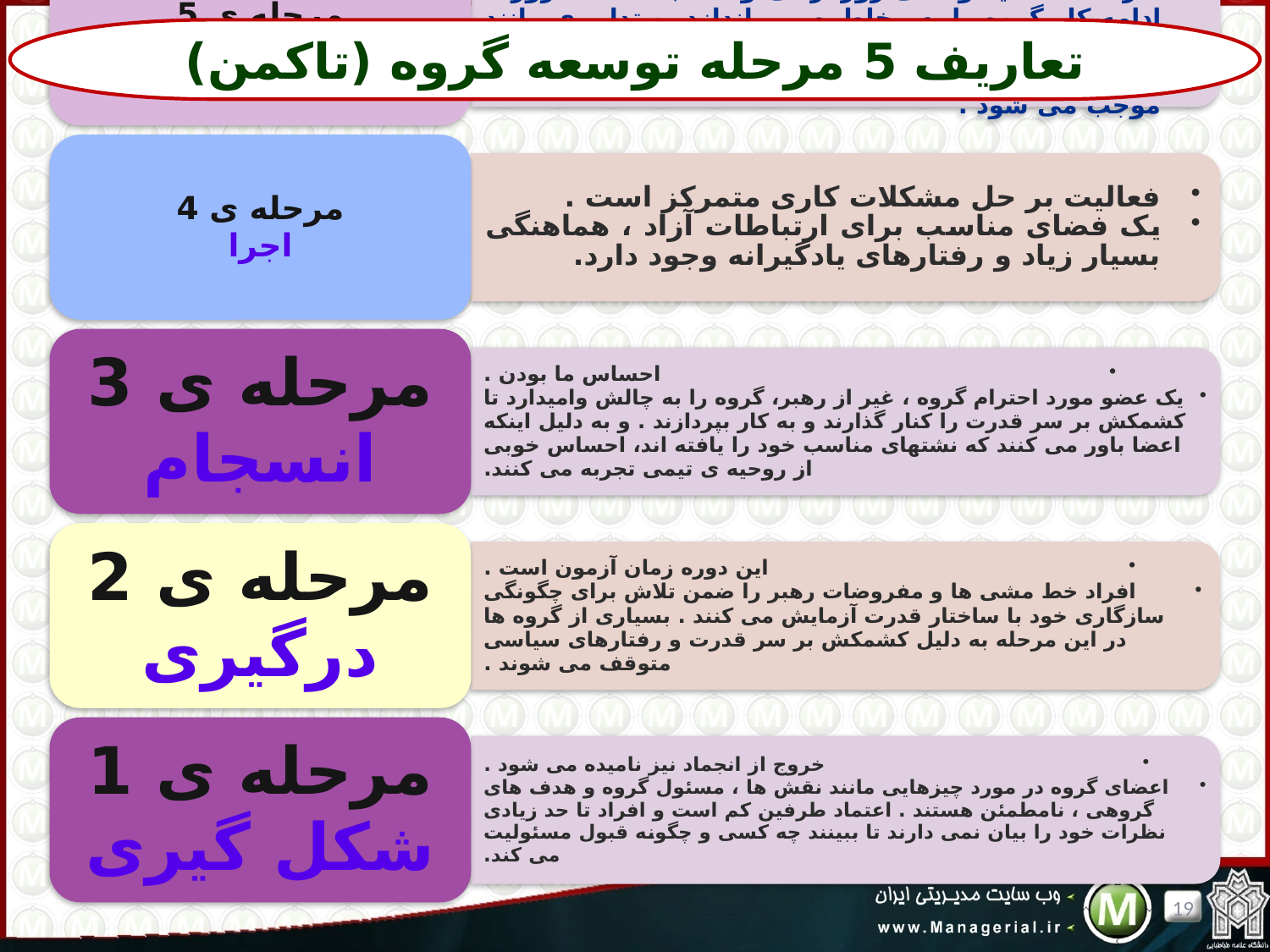

مرحله ی 5
از هم پاشیدگی
مرحله ی 4
اجرا
مرحله ی 3
انسجام
احساس ما بودن .
مرحله ی 2
درگیری
این دوره زمان آزمون است .
مرحله ی 1
شکل گیری
خروج از انجماد نیز نامیده می شود .
یک عضو مورد احترام گروه ، غیر از رهبر، گروه را به چالش وامیدارد تا کشمکش بر سر قدرت را کنار گذارند و به کار بپردازند . و به دلیل اینکه اعضا باور می کنند که نشتهای مناسب خود را یافته اند، احساس خوبی از روحیه ی تیمی تجربه می کنند.
تعاریف 5 مرحله توسعه گروه (تاکمن)
19